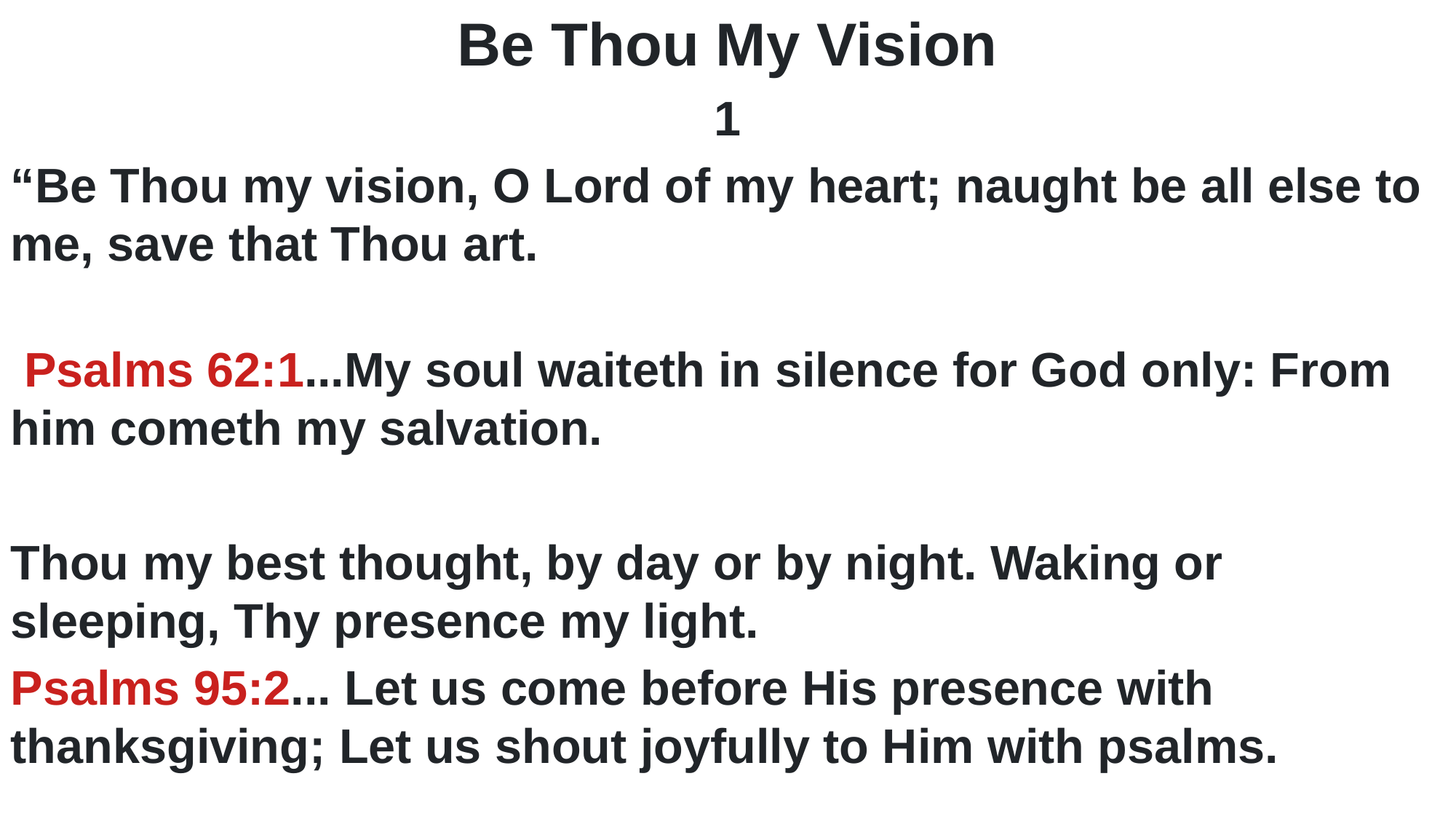

Be Thou My Vision
1
“Be Thou my vision, O Lord of my heart; naught be all else to me, save that Thou art.
 Psalms 62:1...My soul waiteth in silence for God only: From him cometh my salvation.

Thou my best thought, by day or by night. Waking or sleeping, Thy presence my light.
Psalms 95:2... Let us come before His presence with thanksgiving; Let us shout joyfully to Him with psalms.